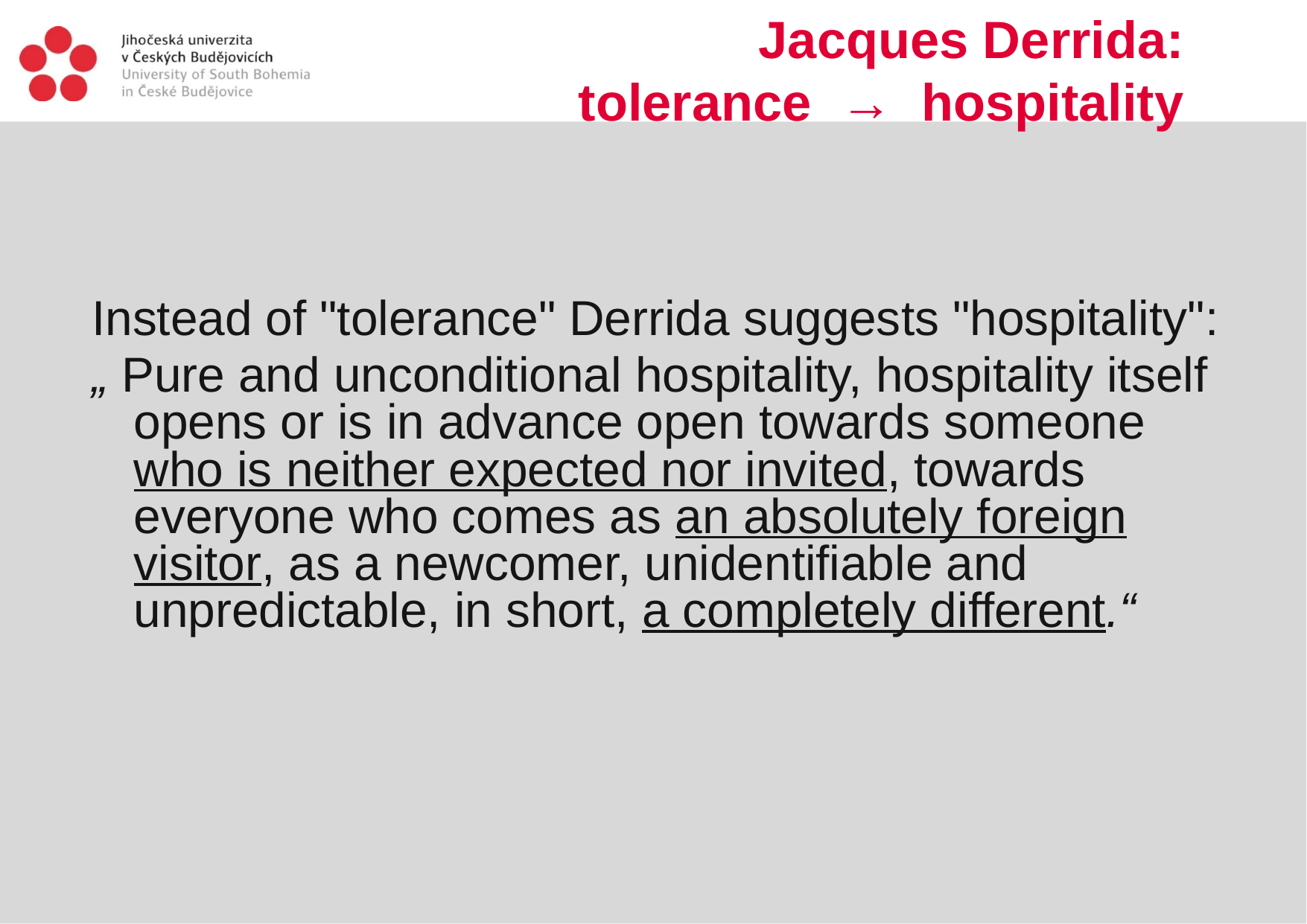

# Jacques Derrida: tolerance  →  hospitality
Instead of "tolerance" Derrida suggests "hospitality":
„ Pure and unconditional hospitality, hospitality itself opens or is in advance open towards someone who is neither expected nor invited, towards everyone who comes as an absolutely foreign visitor, as a newcomer, unidentifiable and unpredictable, in short, a completely different.“